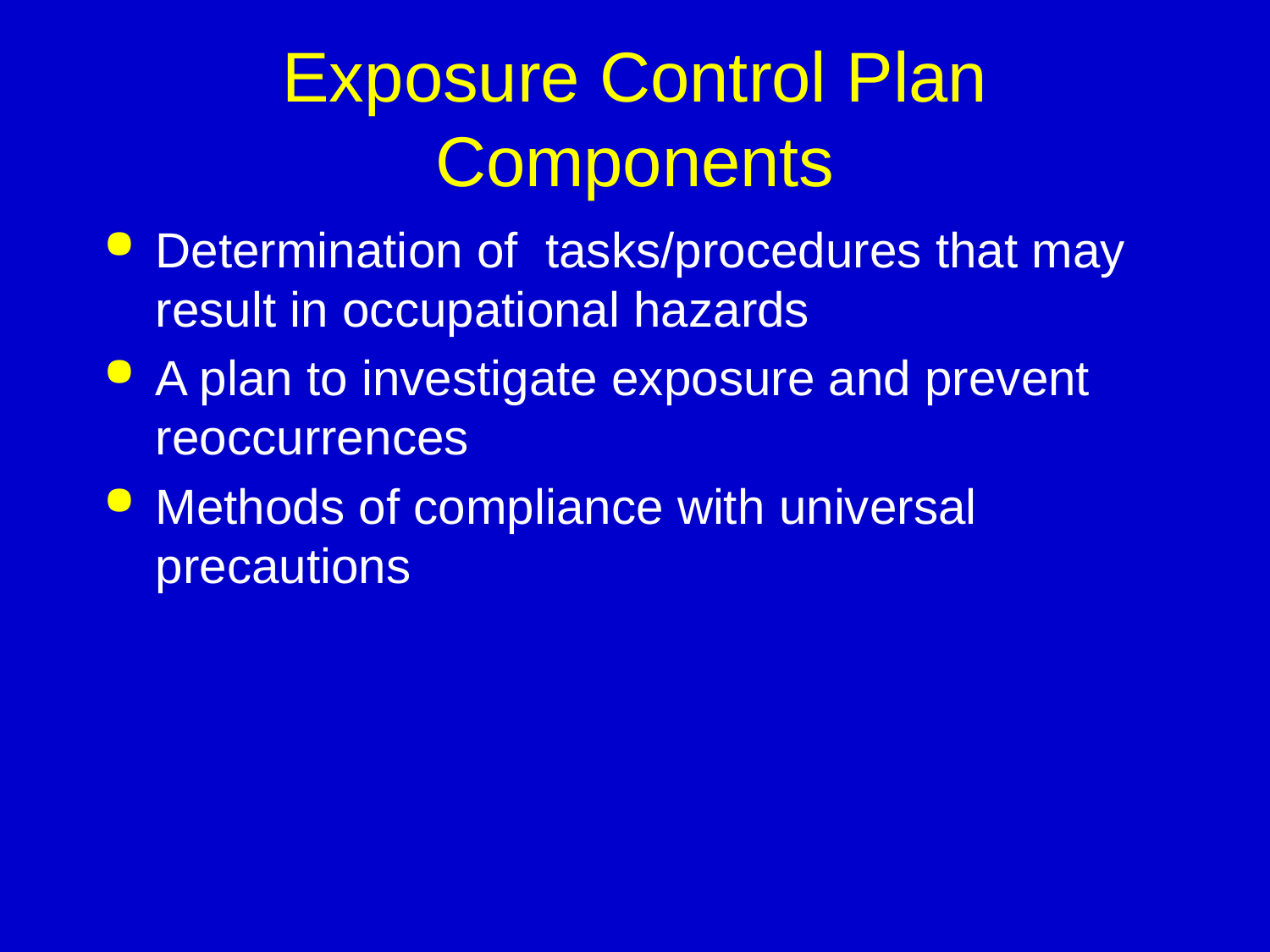

# Exposure Control Plan Components
Determination of  tasks/procedures that may result in occupational hazards
A plan to investigate exposure and prevent reoccurrences
Methods of compliance with universal precautions